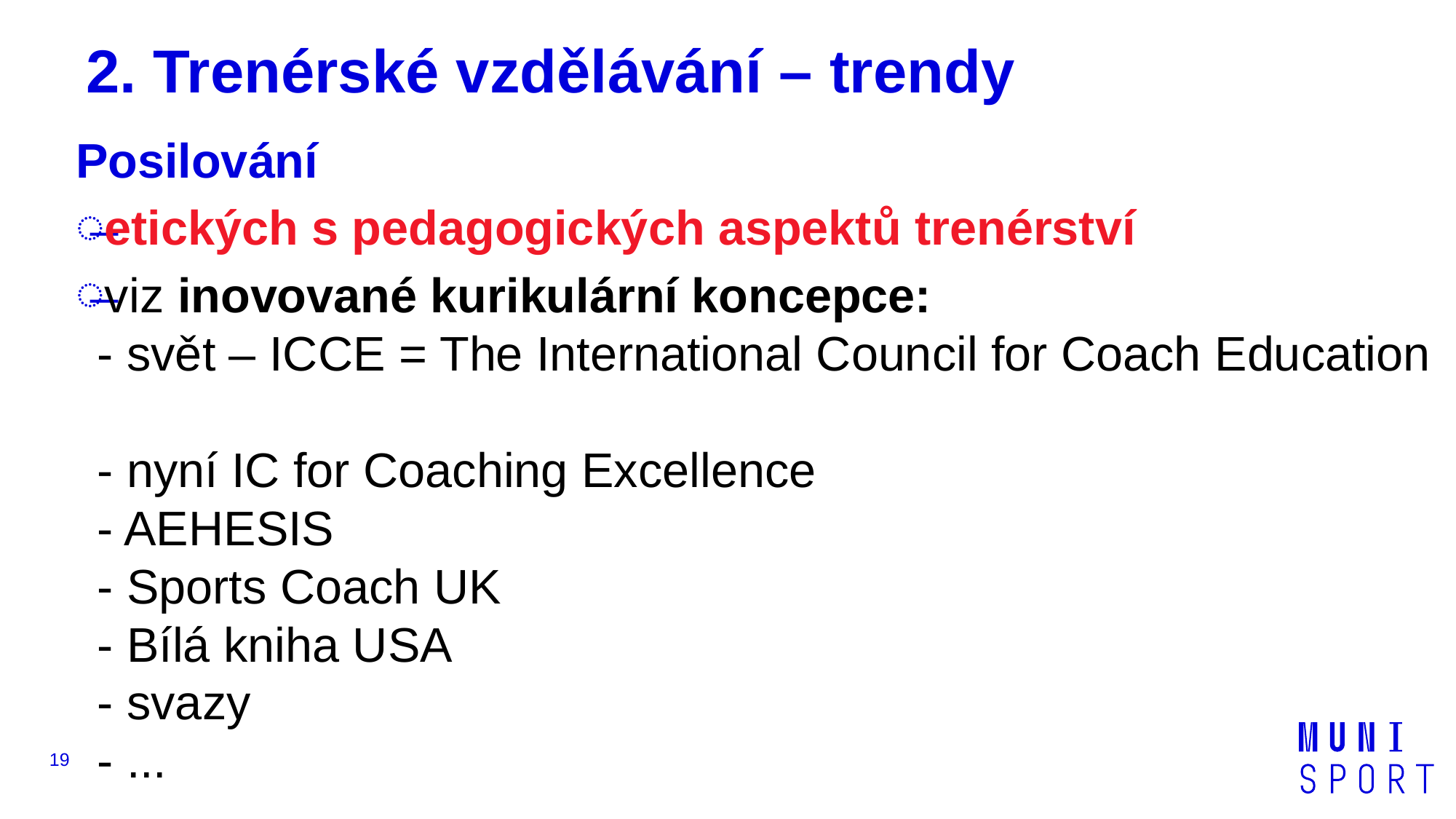

# 2. Trenérské vzdělávání – trendy
Posilování
etických s pedagogických aspektů trenérství
viz inovované kurikulární koncepce:
- svět – ICCE = The International Council for Coach Education
- nyní IC for Coaching Excellence
- AEHESIS
- Sports Coach UK
- Bílá kniha USA
- svazy
- ...

19